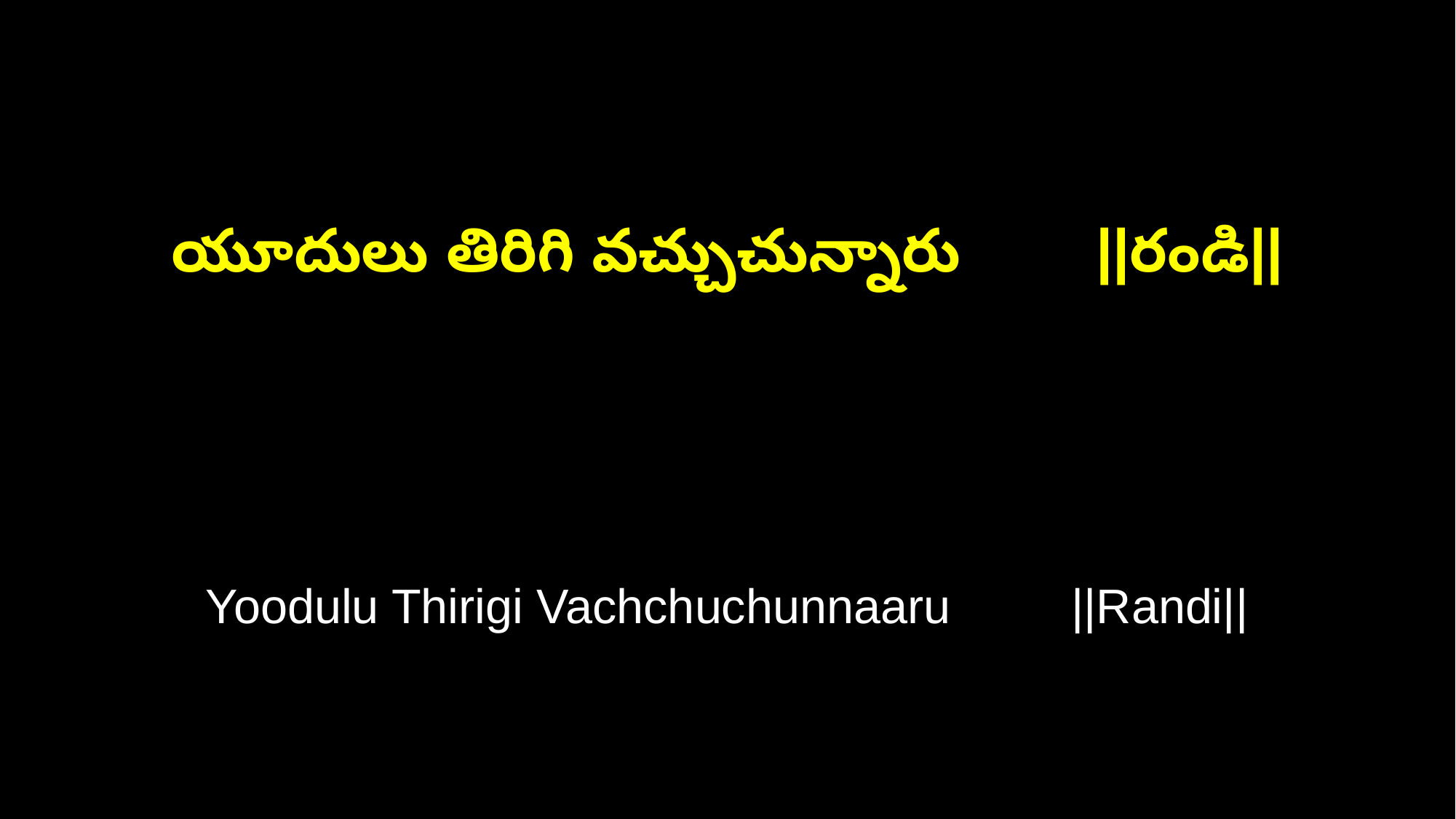

యూదులు తిరిగి వచ్చుచున్నారు        ||రండి||
Yoodulu Thirigi Vachchuchunnaaru         ||Randi||